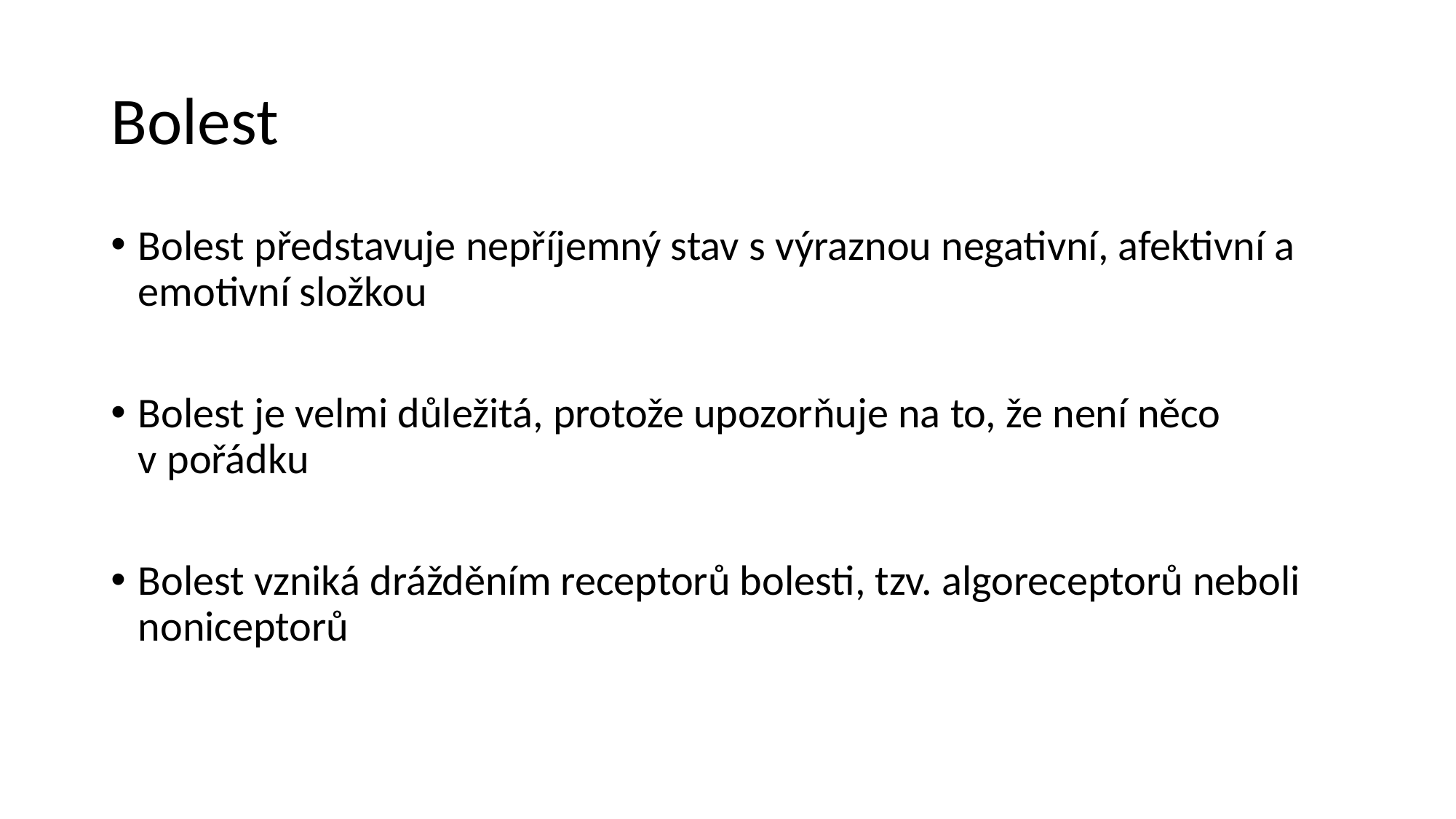

# Bolest
Bolest představuje nepříjemný stav s výraznou negativní, afektivní a emotivní složkou

Bolest je velmi důležitá, protože upozorňuje na to, že není něco v pořádku

Bolest vzniká drážděním receptorů bolesti, tzv. algoreceptorů neboli noniceptorů